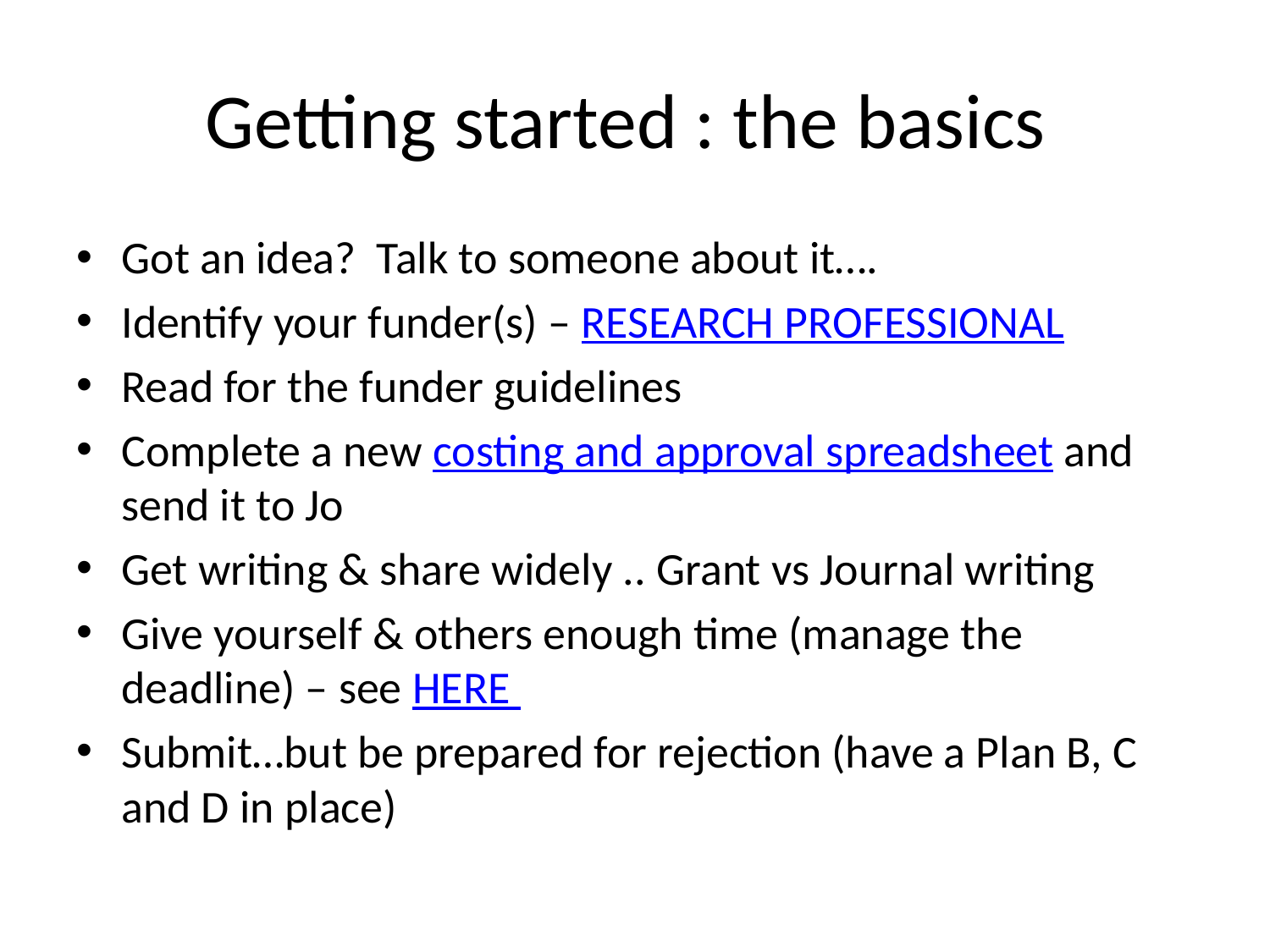

# Getting started : the basics
Got an idea?  Talk to someone about it….
Identify your funder(s) – RESEARCH PROFESSIONAL
Read for the funder guidelines
Complete a new costing and approval spreadsheet and send it to Jo
Get writing & share widely .. Grant vs Journal writing
Give yourself & others enough time (manage the deadline) – see HERE
Submit…but be prepared for rejection (have a Plan B, C and D in place)